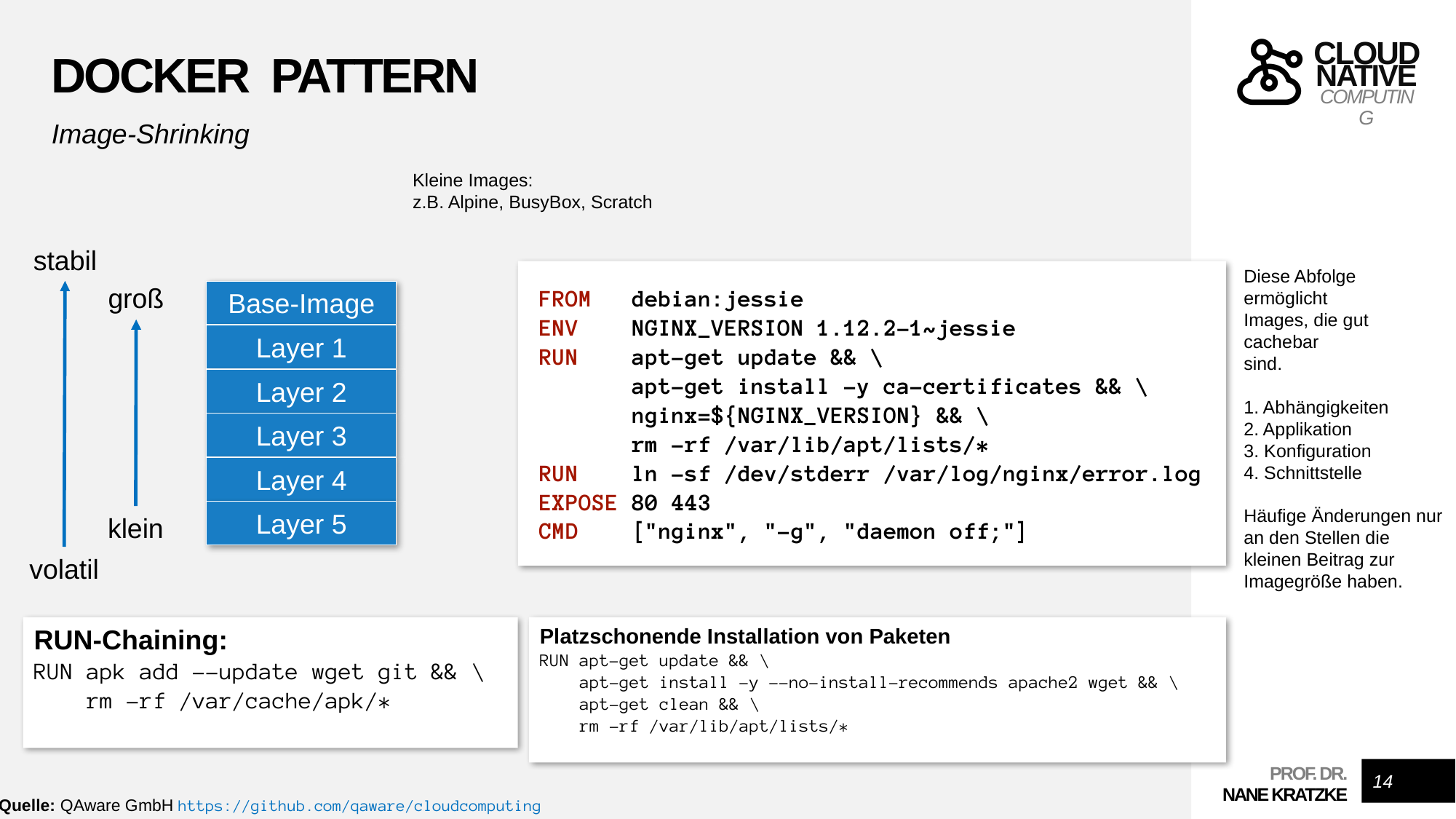

# Docker  Pattern
Image-Shrinking
Kleine Images:
z.B. Alpine, BusyBox, Scratch
stabil
FROM   debian:jessie
ENV    NGINX_VERSION 1.12.2-1~jessie
RUN    apt-get update && \
       apt-get install -y ca-certificates && \
       nginx=${NGINX_VERSION} && \
       rm -rf /var/lib/apt/lists/*
RUN    ln -sf /dev/stderr /var/log/nginx/error.log
EXPOSE 80 443
CMD    ["nginx", "-g", "daemon off;"]
Diese Abfolge ermöglicht
Images, die gut cachebar
sind.

1. Abhängigkeiten
2. Applikation
3. Konfiguration
4. Schnittstelle

Häufige Änderungen nur an den Stellen die kleinen Beitrag zur Imagegröße haben.
groß
Base-Image
Layer 1
Layer 2
Layer 3
Layer 4
Layer 5
klein
volatil
RUN-Chaining:
RUN apk add --update wget git && \
    rm -rf /var/cache/apk/*

Platzschonende Installation von Paketen
RUN apt-get update && \
    apt-get install -y --no-install-recommends apache2 wget && \
    apt-get clean && \
    rm -rf /var/lib/apt/lists/*

14
Quelle: QAware GmbH https://github.com/qaware/cloudcomputing